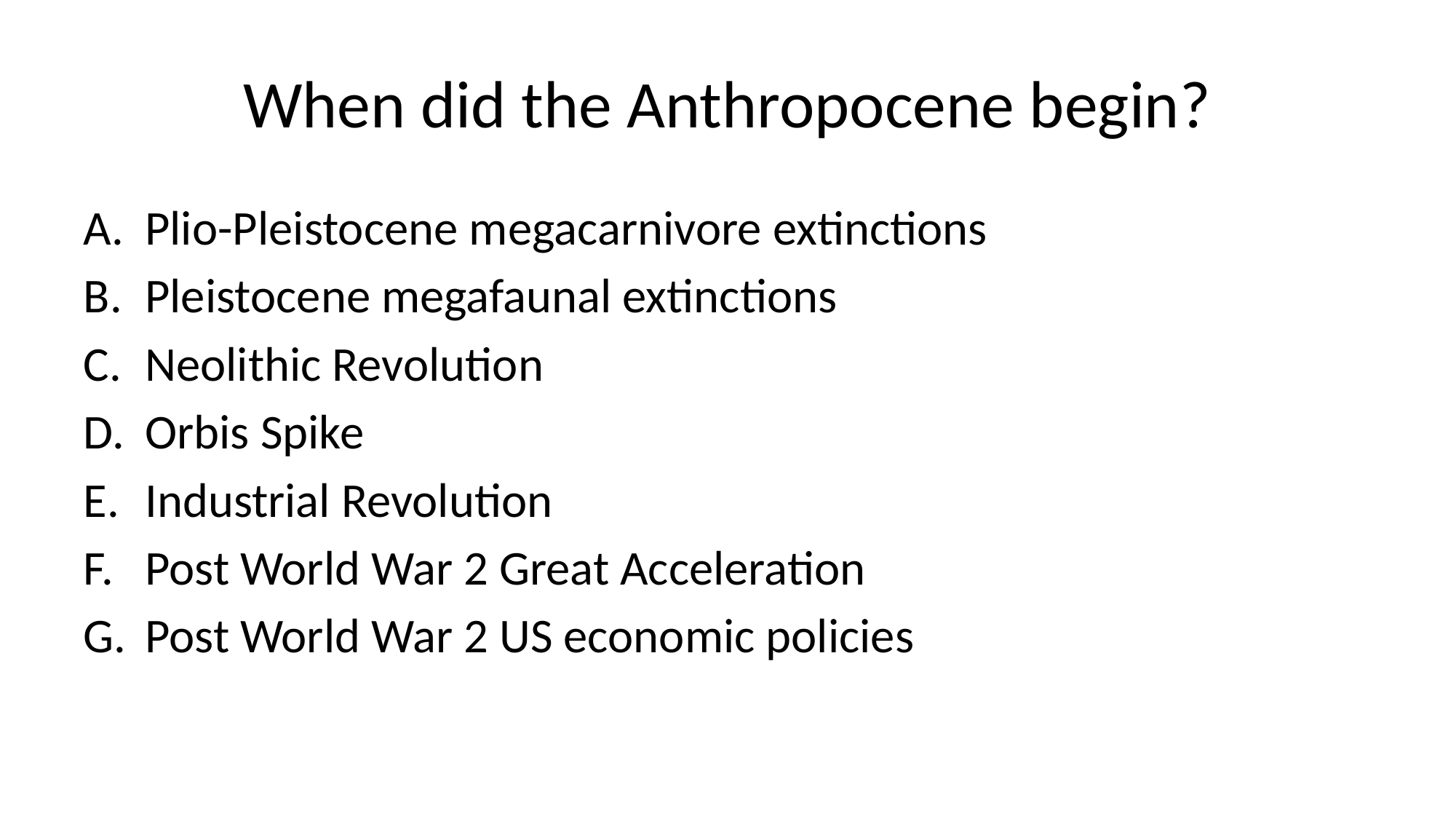

# When did the Anthropocene begin?
Plio-Pleistocene megacarnivore extinctions
Pleistocene megafaunal extinctions
Neolithic Revolution
Orbis Spike
Industrial Revolution
Post World War 2 Great Acceleration
Post World War 2 US economic policies